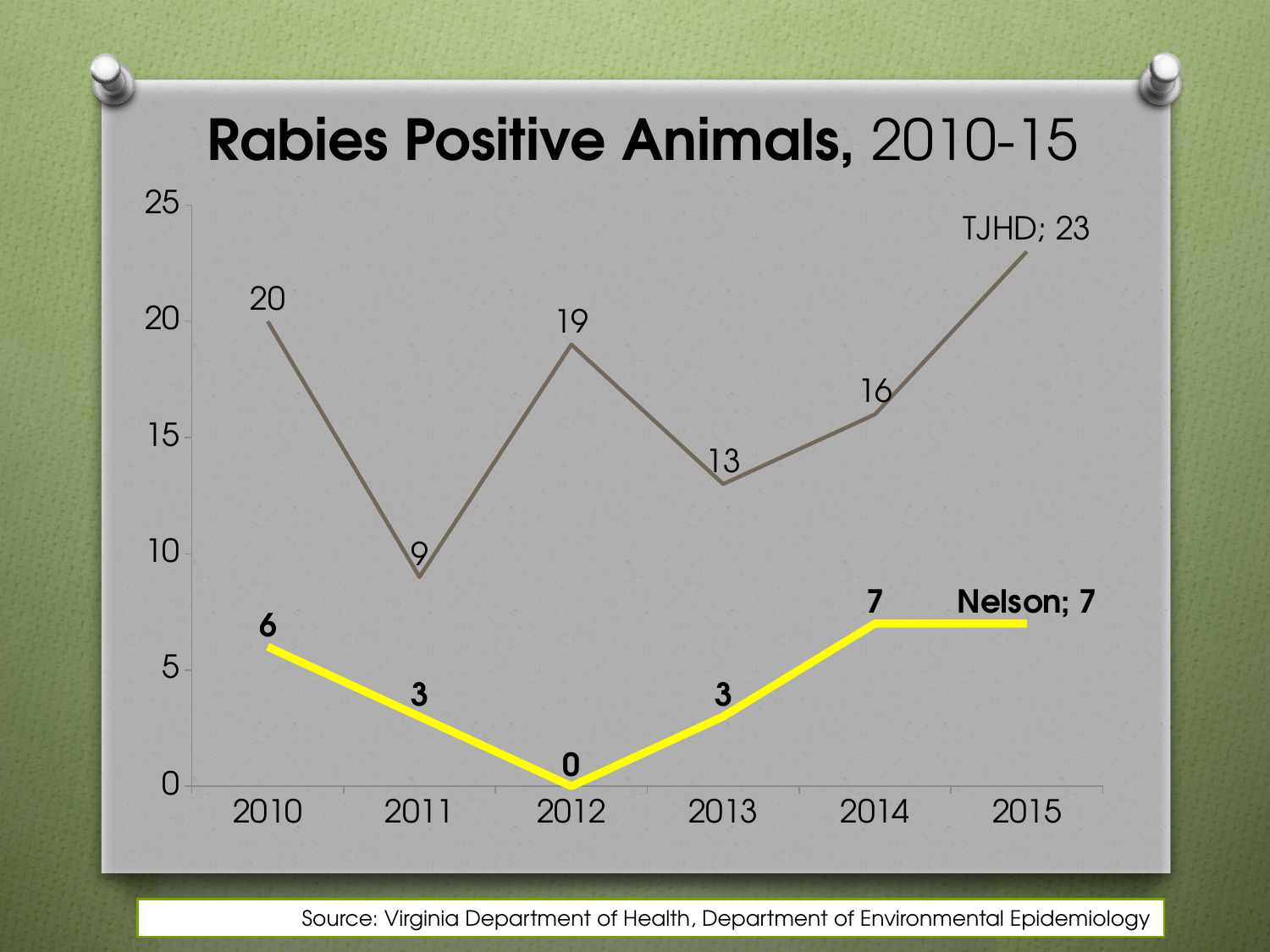

Rabies Positive Animals, 2010-15

### Chart

| Category | Nelson | TJHD |
|---|---|---|
| 2010 | 6.0 | 20.0 |
| 2011 | 3.0 | 9.0 |
| 2012 | 0.0 | 19.0 |
| 2013 | 3.0 | 13.0 |
| 2014 | 7.0 | 16.0 |
| 2015 | 7.0 | 23.0 |
Source: Virginia Department of Health, Department of Environmental Epidemiology